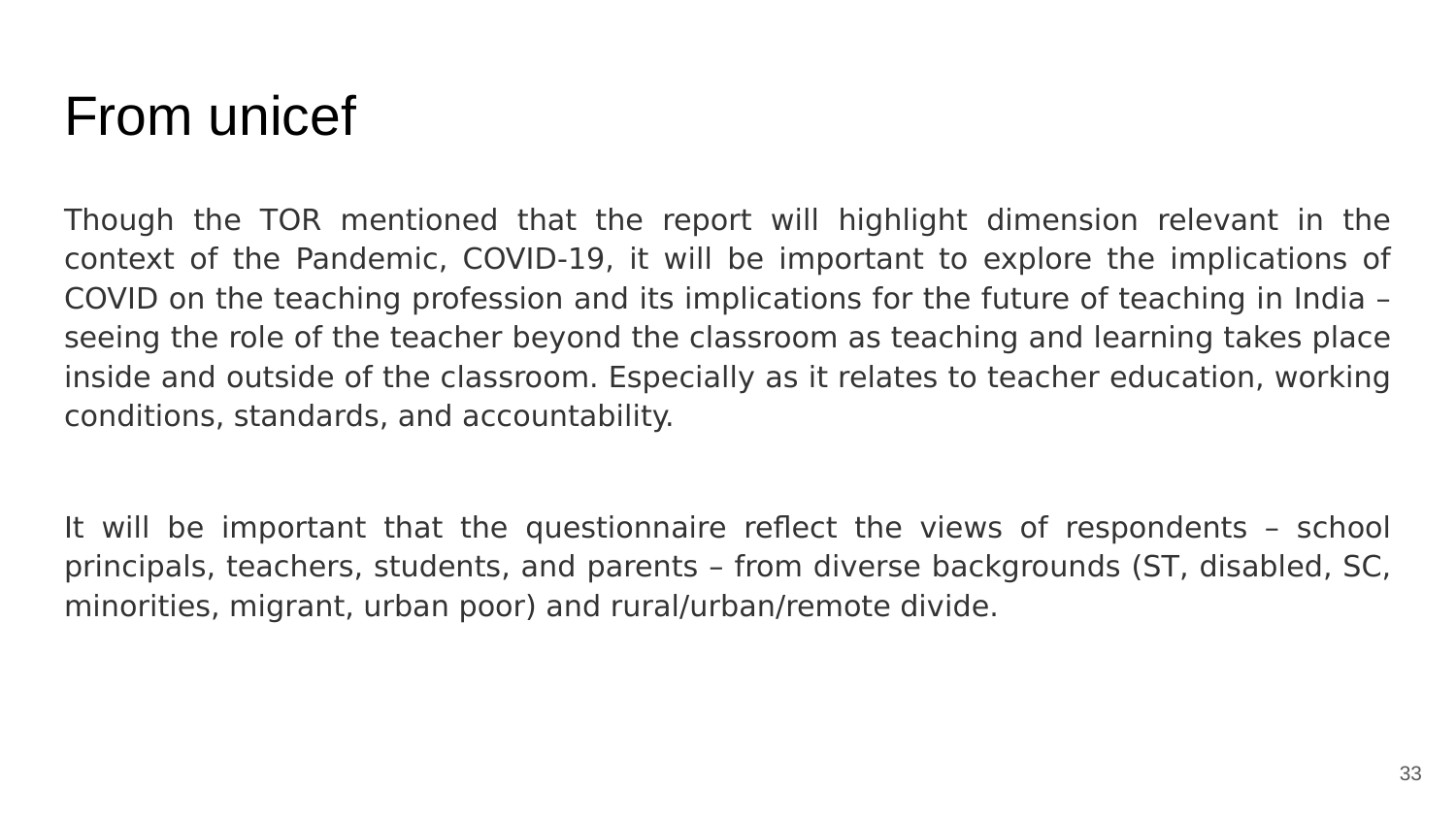

# From unicef
Though the TOR mentioned that the report will highlight dimension relevant in the context of the Pandemic, COVID-19, it will be important to explore the implications of COVID on the teaching profession and its implications for the future of teaching in India – seeing the role of the teacher beyond the classroom as teaching and learning takes place inside and outside of the classroom. Especially as it relates to teacher education, working conditions, standards, and accountability.

It will be important that the questionnaire reflect the views of respondents – school principals, teachers, students, and parents – from diverse backgrounds (ST, disabled, SC, minorities, migrant, urban poor) and rural/urban/remote divide.

33